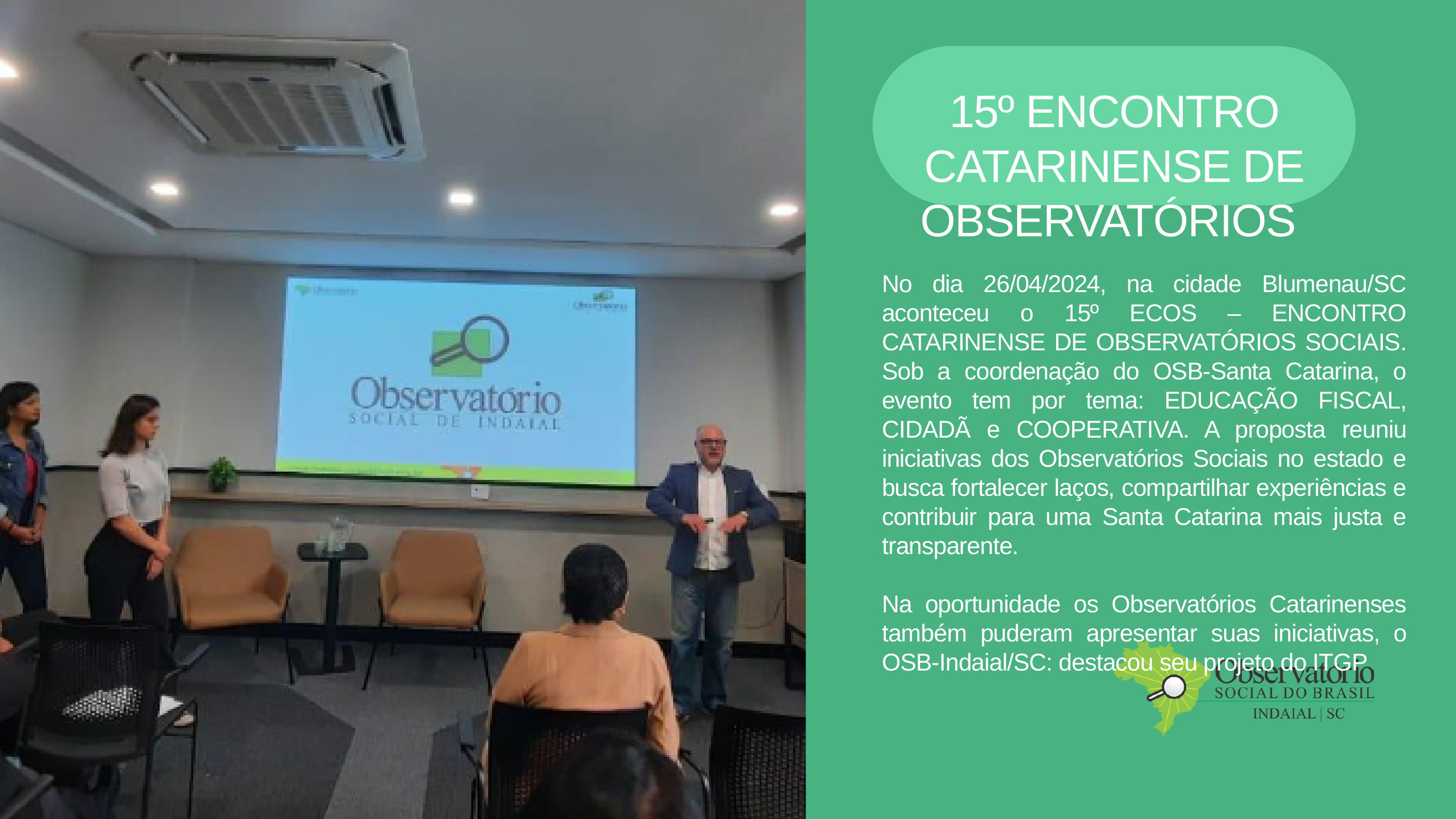

15º ENCONTRO CATARINENSE DE OBSERVATÓRIOS

No dia 26/04/2024, na cidade Blumenau/SC aconteceu o 15º ECOS – ENCONTRO CATARINENSE DE OBSERVATÓRIOS SOCIAIS. Sob a coordenação do OSB-Santa Catarina, o evento tem por tema: EDUCAÇÃO FISCAL, CIDADÃ e COOPERATIVA. A proposta reuniu iniciativas dos Observatórios Sociais no estado e busca fortalecer laços, compartilhar experiências e contribuir para uma Santa Catarina mais justa e transparente.

Na oportunidade os Observatórios Catarinenses também puderam apresentar suas iniciativas, o OSB-Indaial/SC: destacou seu projeto do ITGP